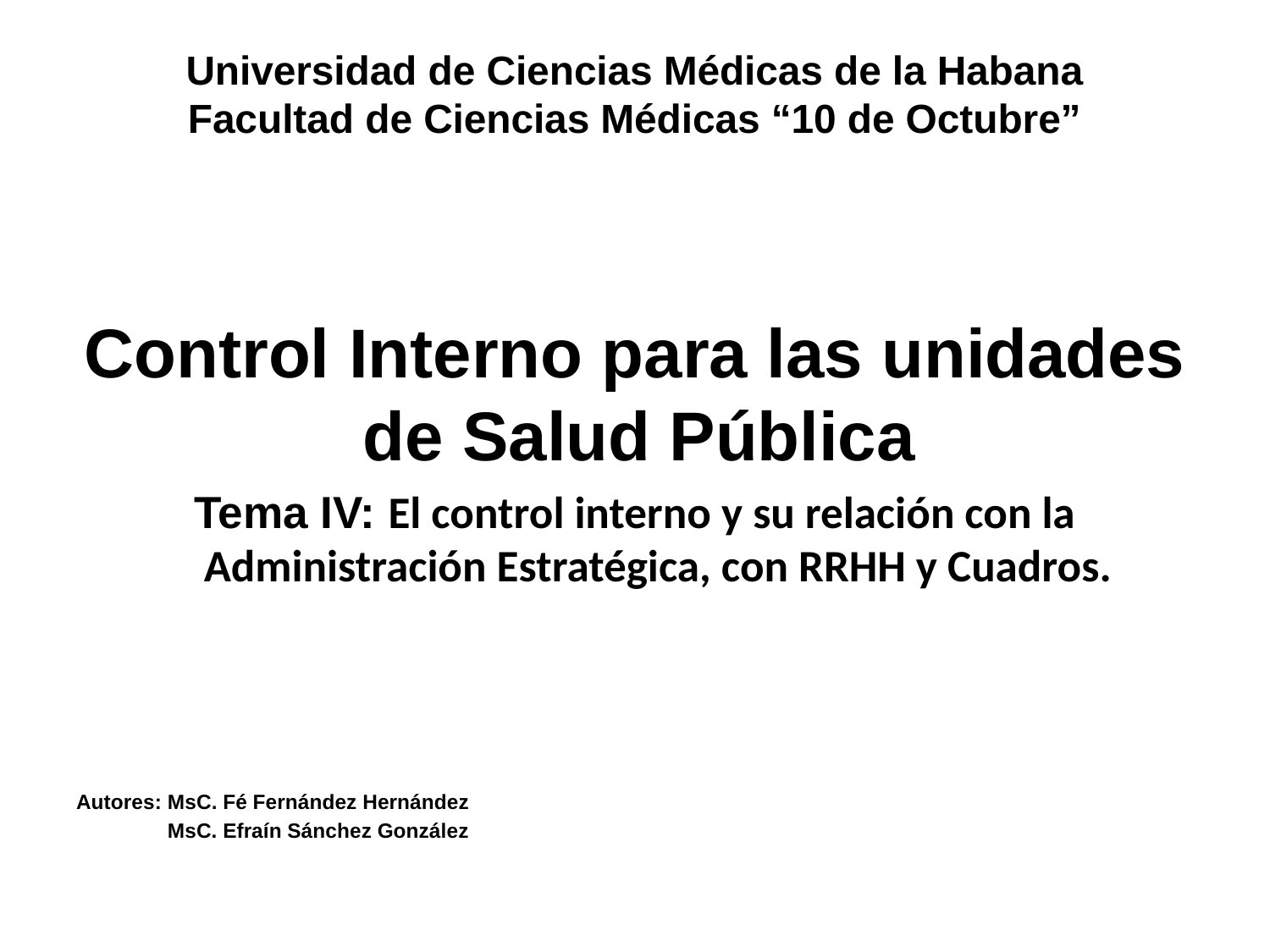

# Universidad de Ciencias Médicas de la Habana Facultad de Ciencias Médicas “10 de Octubre”

Control Interno para las unidades de Salud Pública
Tema IV: El control interno y su relación con la Administración Estratégica, con RRHH y Cuadros.

Autores: MsC. Fé Fernández Hernández
                MsC. Efraín Sánchez González